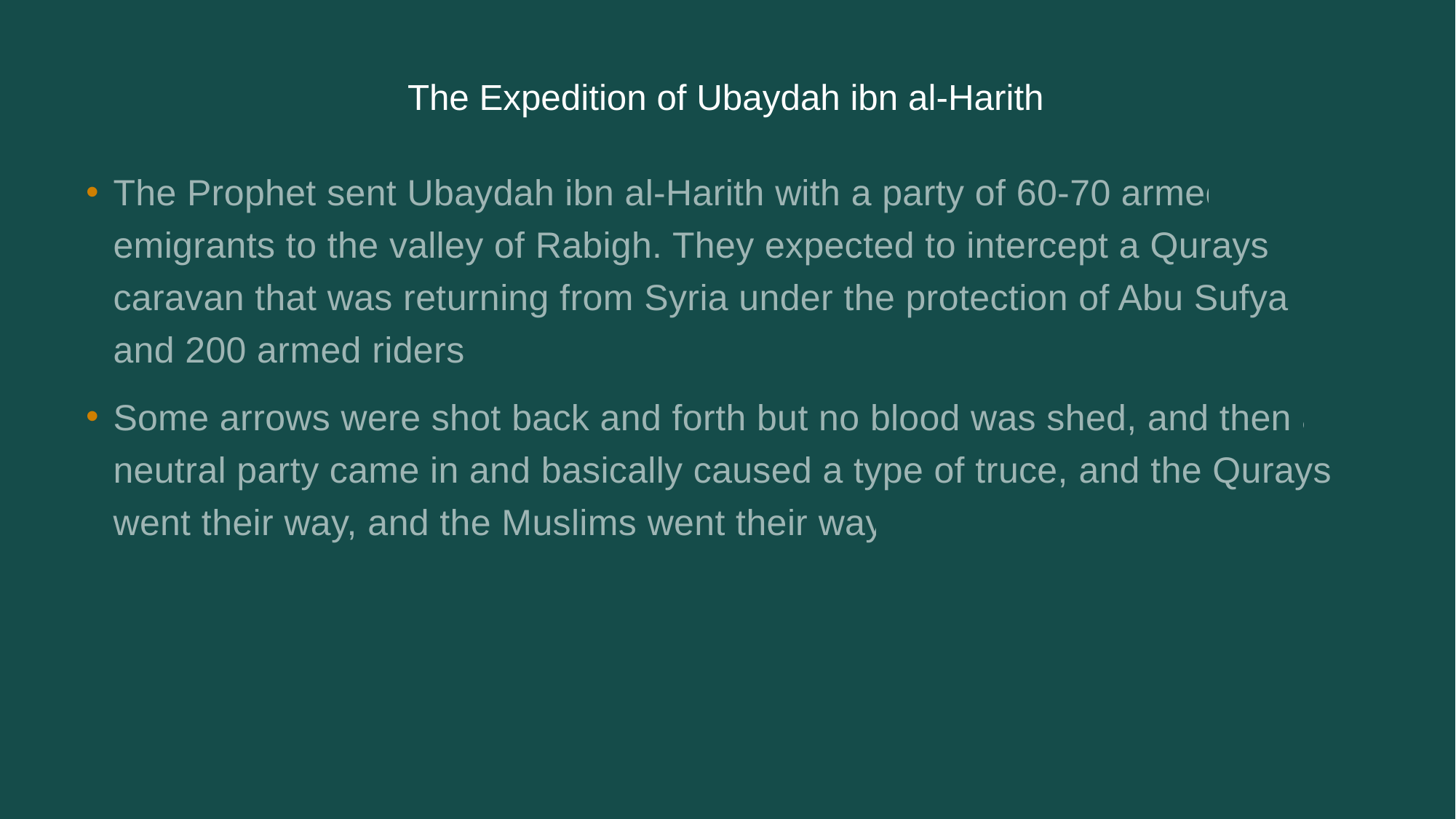

# The Expedition of Ubaydah ibn al-Harith
The Prophet sent Ubaydah ibn al-Harith with a party of 60-70 armed emigrants to the valley of Rabigh. They expected to intercept a Quraysh caravan that was returning from Syria under the protection of Abu Sufyan and 200 armed riders.
Some arrows were shot back and forth but no blood was shed, and then a neutral party came in and basically caused a type of truce, and the Quraysh went their way, and the Muslims went their way.